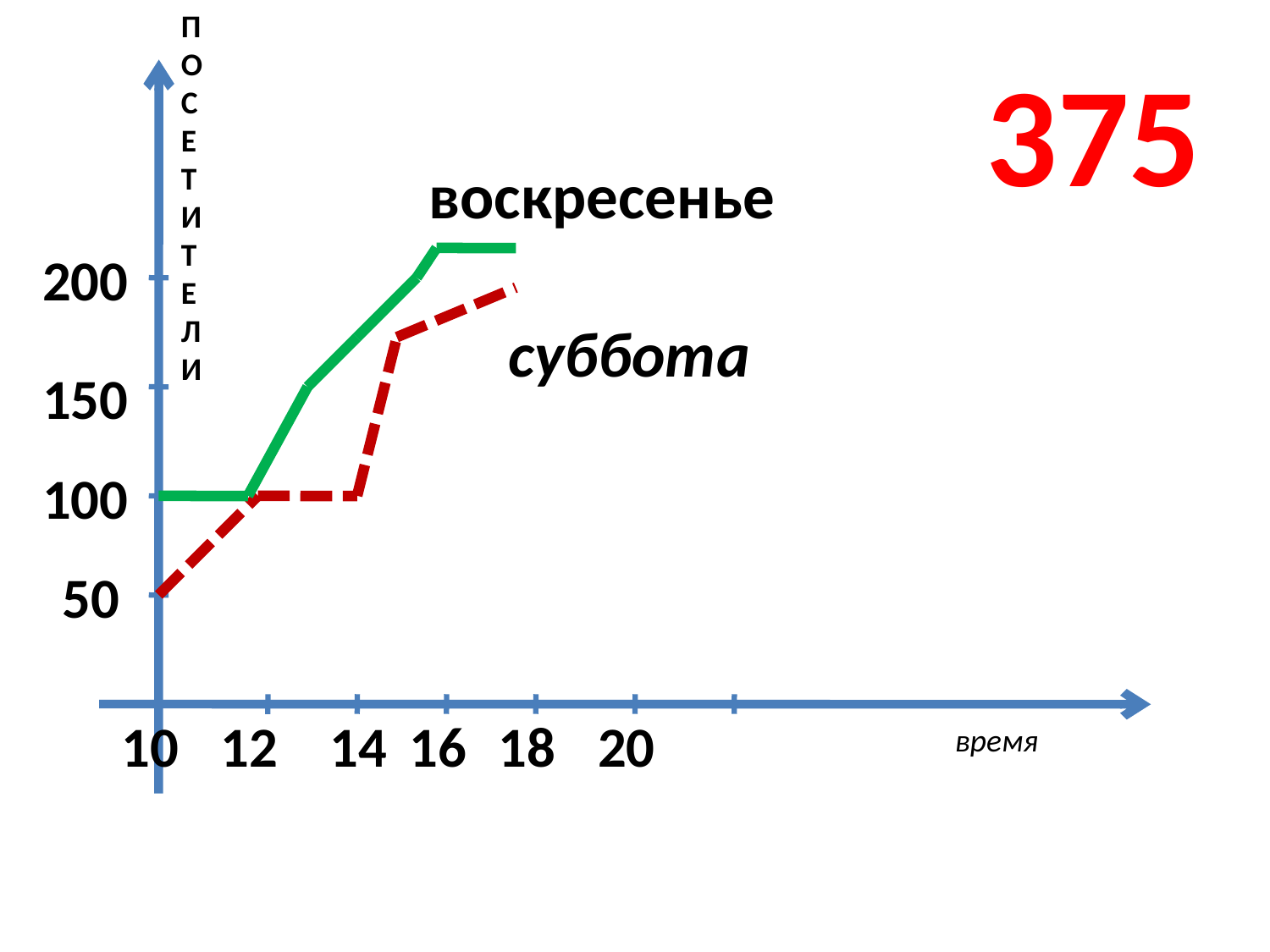

П
О
С
Е
Т
И
Т
Е
Л
И

375
воскресенье
200
суббота
150
100
50
10
12
14
16
18
20
время